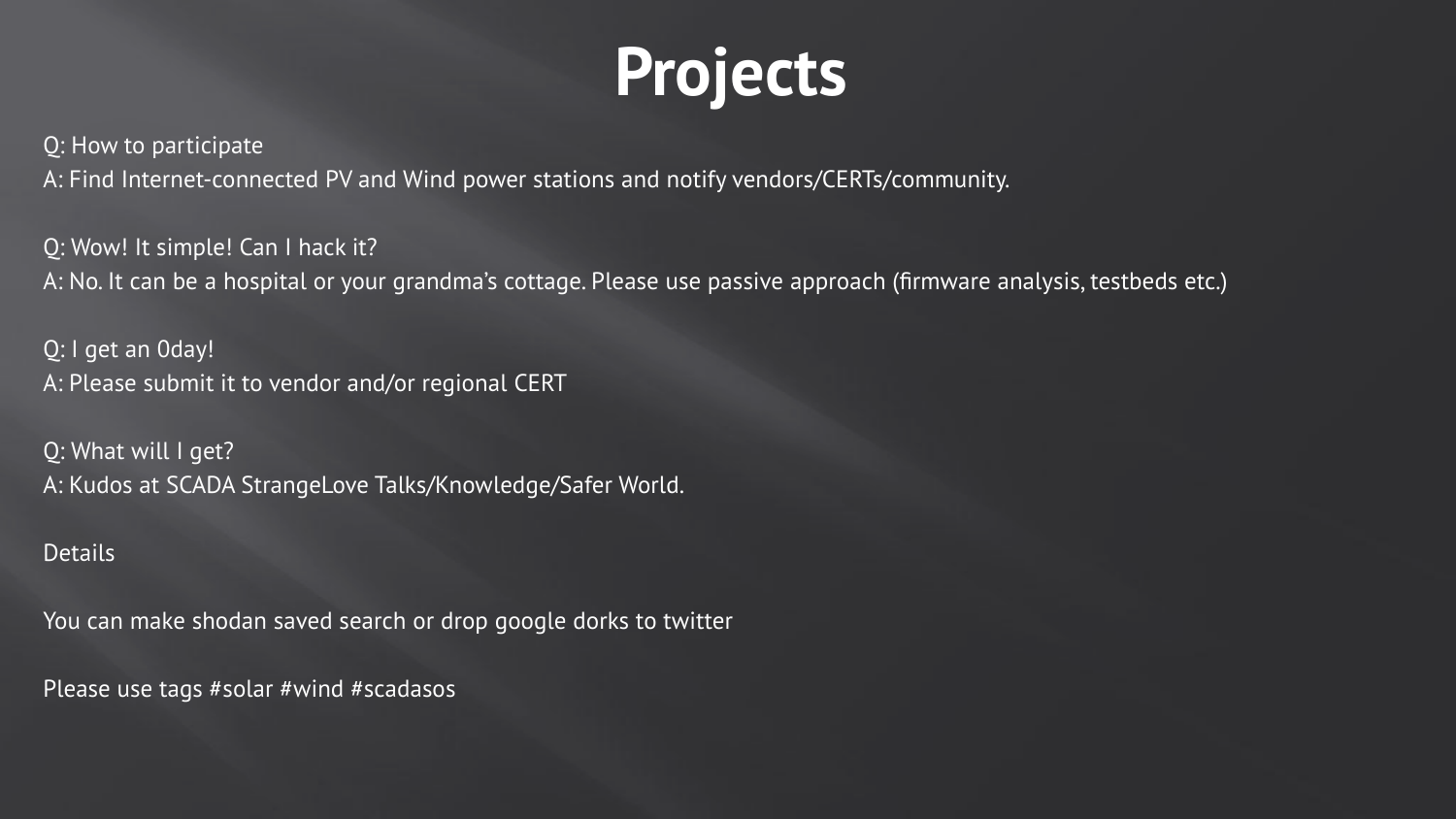

# Projects
Q: How to participate
A: Find Internet-connected PV and Wind power stations and notify vendors/CERTs/community.

Q: Wow! It simple! Can I hack it?
A: No. It can be a hospital or your grandma’s cottage. Please use passive approach (firmware analysis, testbeds etc.)

Q: I get an 0day!
A: Please submit it to vendor and/or regional CERT

Q: What will I get?
A: Kudos at SCADA StrangeLove Talks/Knowledge/Safer World.

Details

You can make shodan saved search or drop google dorks to twitter

Please use tags #solar #wind #scadasos